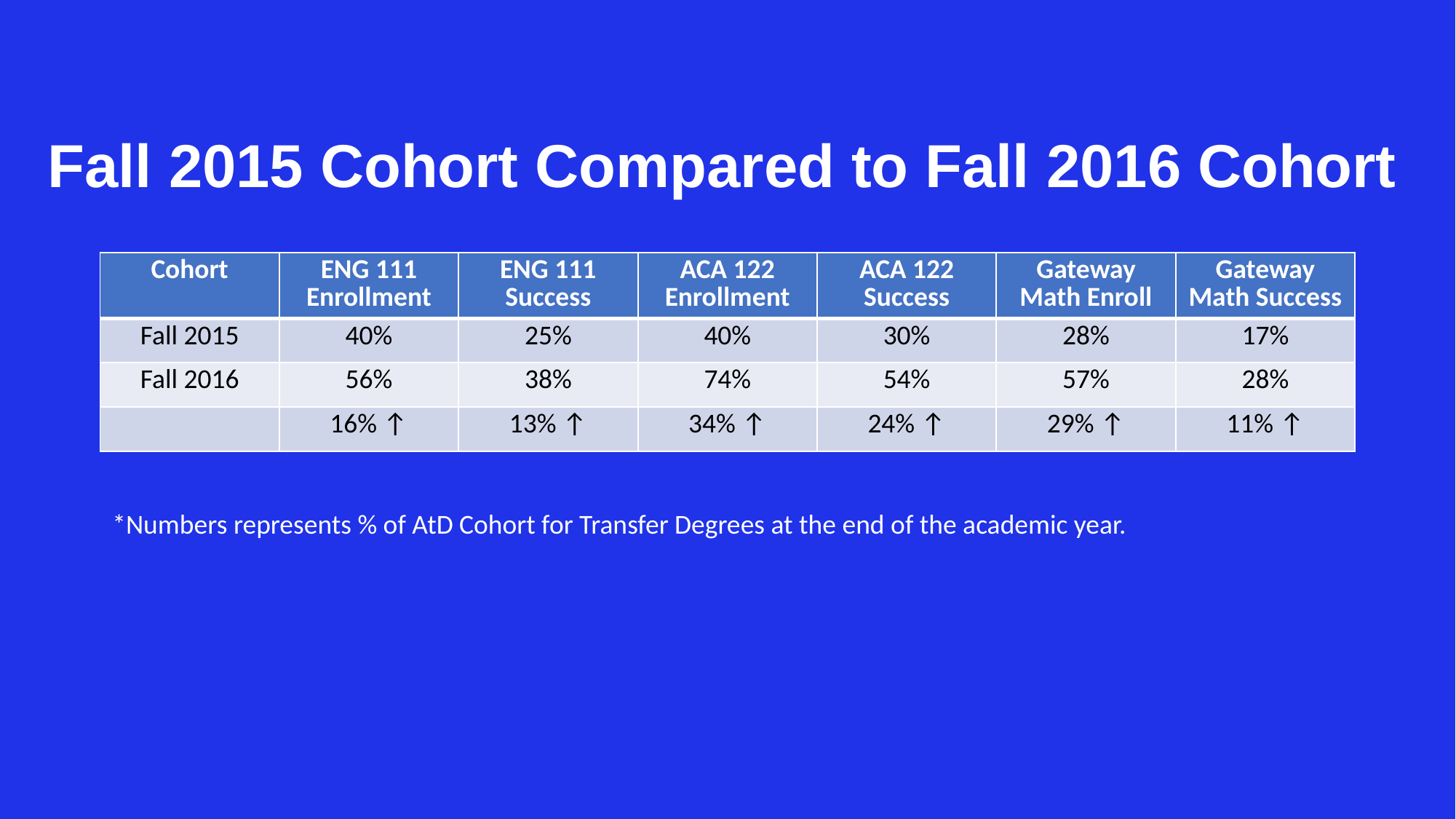

# Fall 2015 Cohort Compared to Fall 2016 Cohort
| Cohort | ENG 111 Enrollment | ENG 111 Success | ACA 122 Enrollment | ACA 122 Success | Gateway Math Enroll | Gateway Math Success |
| --- | --- | --- | --- | --- | --- | --- |
| Fall 2015 | 40% | 25% | 40% | 30% | 28% | 17% |
| Fall 2016 | 56% | 38% | 74% | 54% | 57% | 28% |
|  | 16% ↑ | 13% ↑ | 34% ↑ | 24% ↑ | 29% ↑ | 11% ↑ |
*Numbers represents % of AtD Cohort for Transfer Degrees at the end of the academic year.